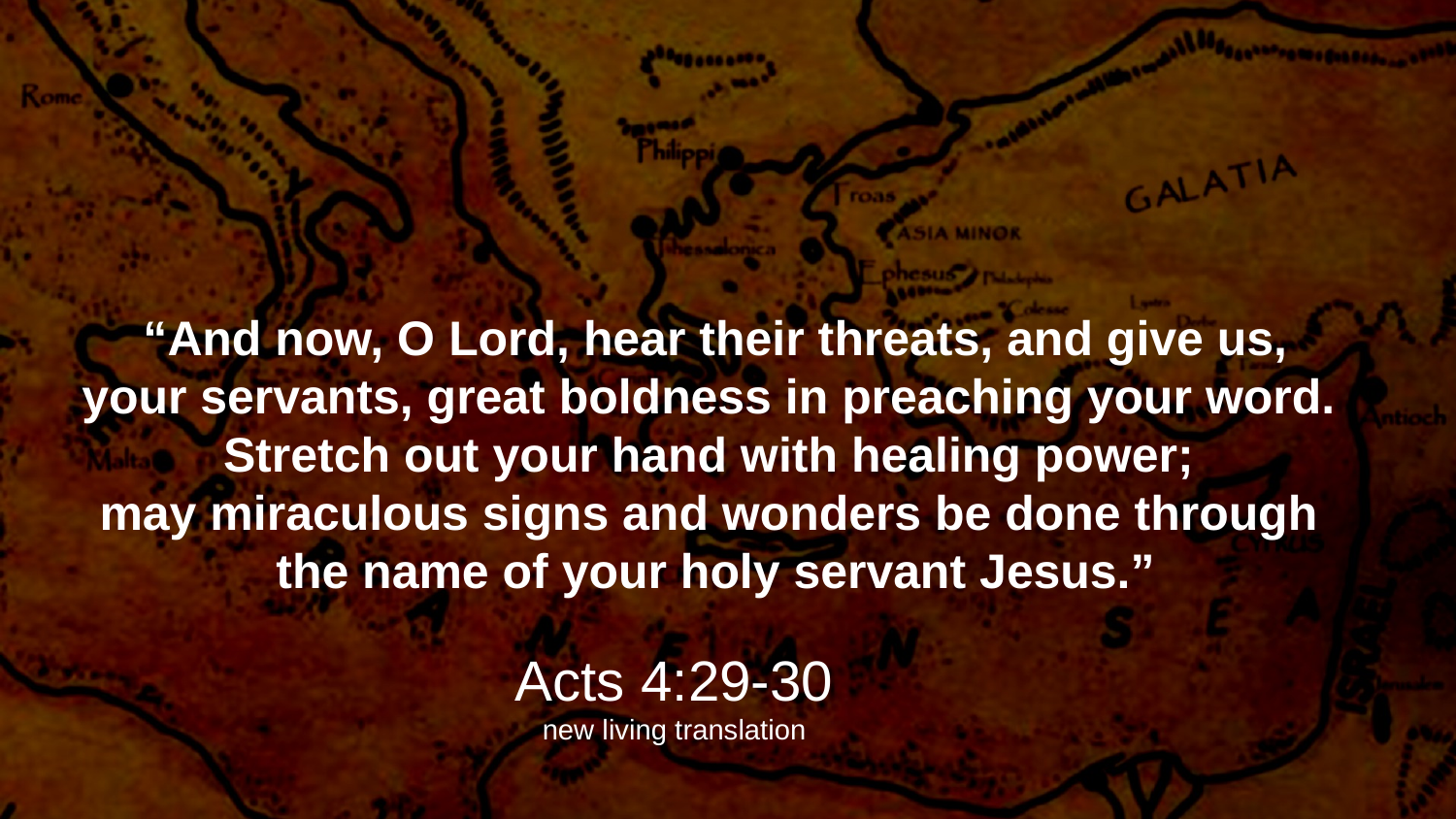

“And now, O Lord, hear their threats, and give us,
your servants, great boldness in preaching your word.
Stretch out your hand with healing power;
may miraculous signs and wonders be done through
the name of your holy servant Jesus.”
Acts 4:29-30
new living translation